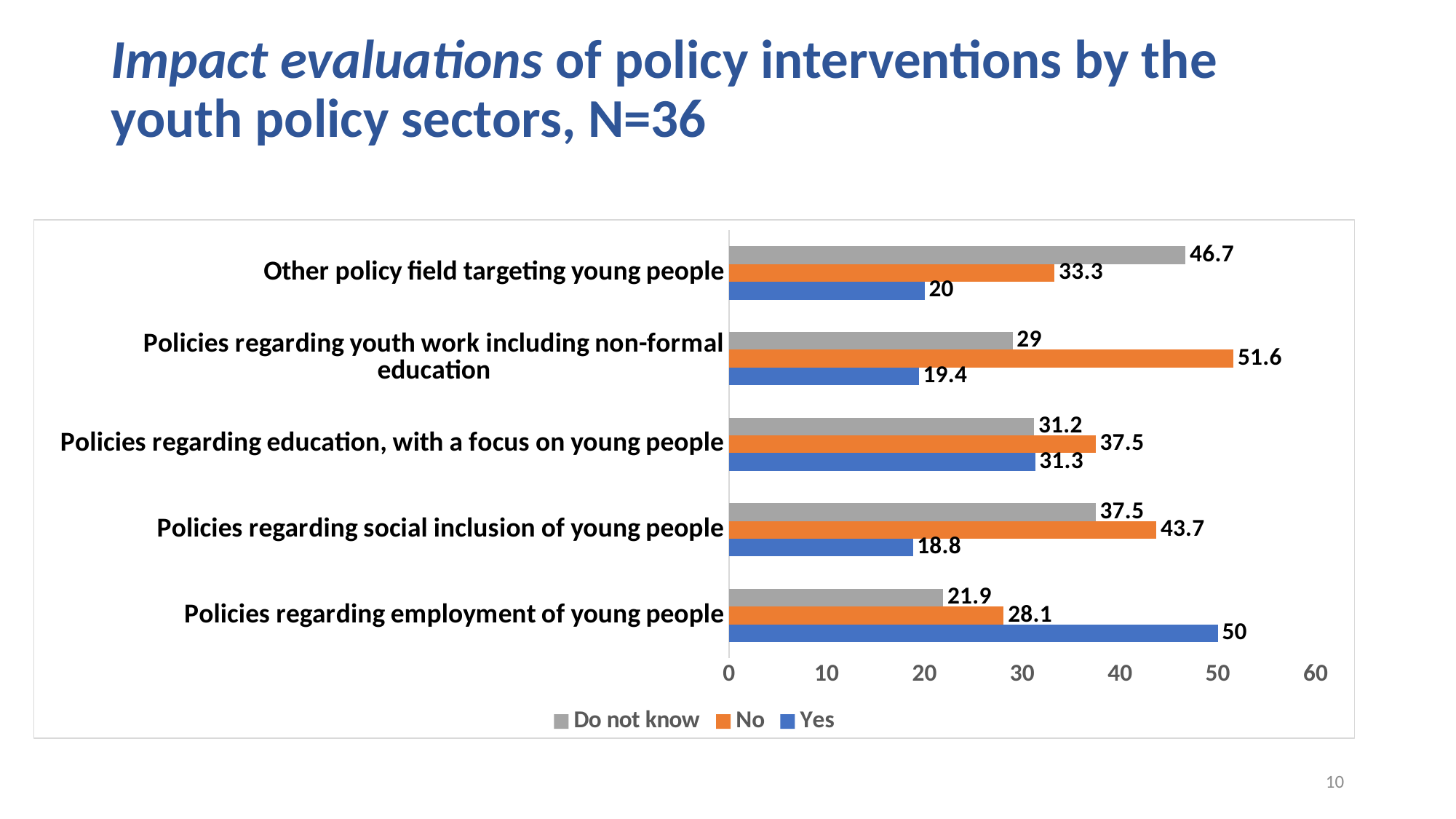

# Impact evaluations of policy interventions by the youth policy sectors, N=36

### Chart

| Category | Yes | No | Do not know |
|---|---|---|---|
| Policies regarding employment of young people | 50.0 | 28.1 | 21.9 |
| Policies regarding social inclusion of young people | 18.8 | 43.7 | 37.5 |
| Policies regarding education, with a focus on young people | 31.3 | 37.5 | 31.2 |
| Policies regarding youth work including non-formal education | 19.4 | 51.6 | 29.0 |
| Other policy field targeting young people | 20.0 | 33.3 | 46.7 |
10